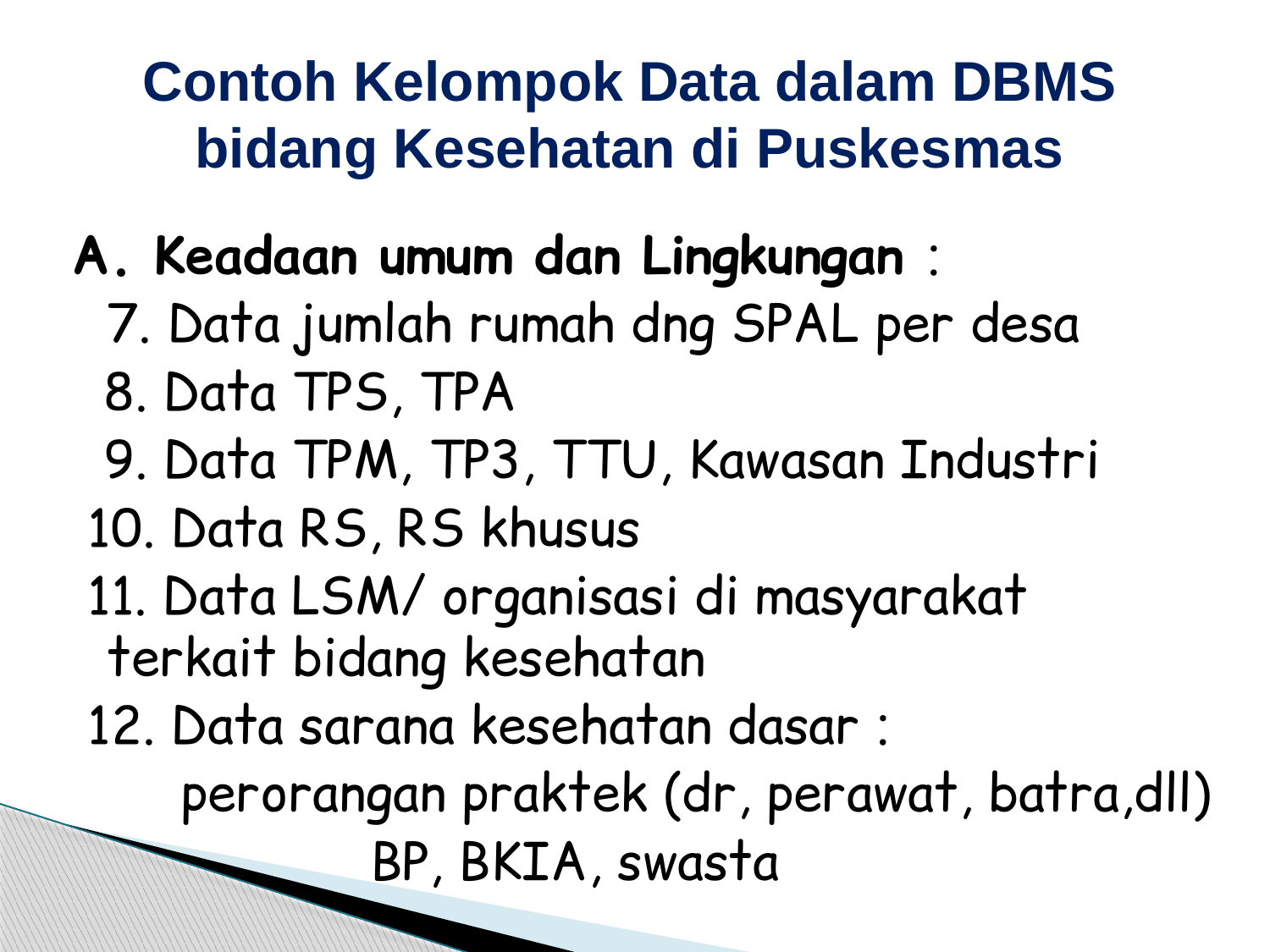

# Contoh Kelompok Data dalam DBMS bidang Kesehatan di Puskesmas
A. Keadaan umum dan Lingkungan :
	7. Data jumlah rumah dng SPAL per desa
  8. Data TPS, TPA
  9. Data TPM, TP3, TTU, Kawasan Industri
 10. Data RS, RS khusus
 11. Data LSM/ organisasi di masyarakat terkait bidang kesehatan
 12. Data sarana kesehatan dasar :
       perorangan praktek (dr, perawat, batra,dll)
	                 BP, BKIA, swasta